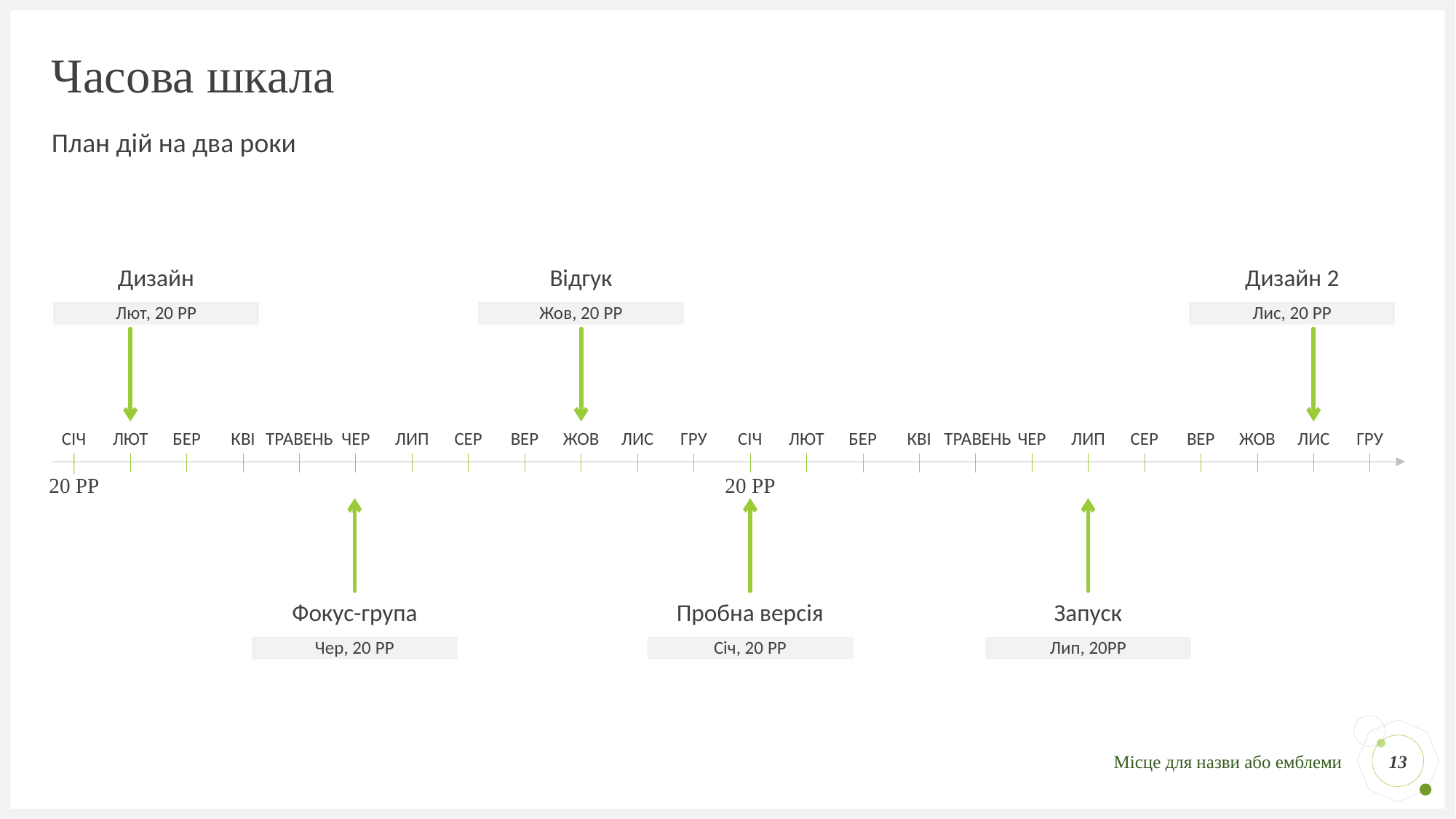

# Часова шкала
План дій на два роки

Дизайн
Відгук
Дизайн 2
Жов, 20 РР
Лис, 20 РР
Лют, 20 РР
СІЧ
ЛЮТ
БЕР
КВІ
ТРАВЕНЬ
ЧЕР
ЛИП
СЕР
ВЕР
ЖОВ
ЛИС
ГРУ
СІЧ
ЛЮТ
БЕР
КВІ
ТРАВЕНЬ
ЧЕР
ЛИП
СЕР
ВЕР
ЖОВ
ЛИС
ГРУ
20 РР
20 РР
Фокус-група
Пробна версія
Запуск
Чер, 20 РР
Січ, 20 РР
Лип, 20РР
13
Місце для назви або емблеми